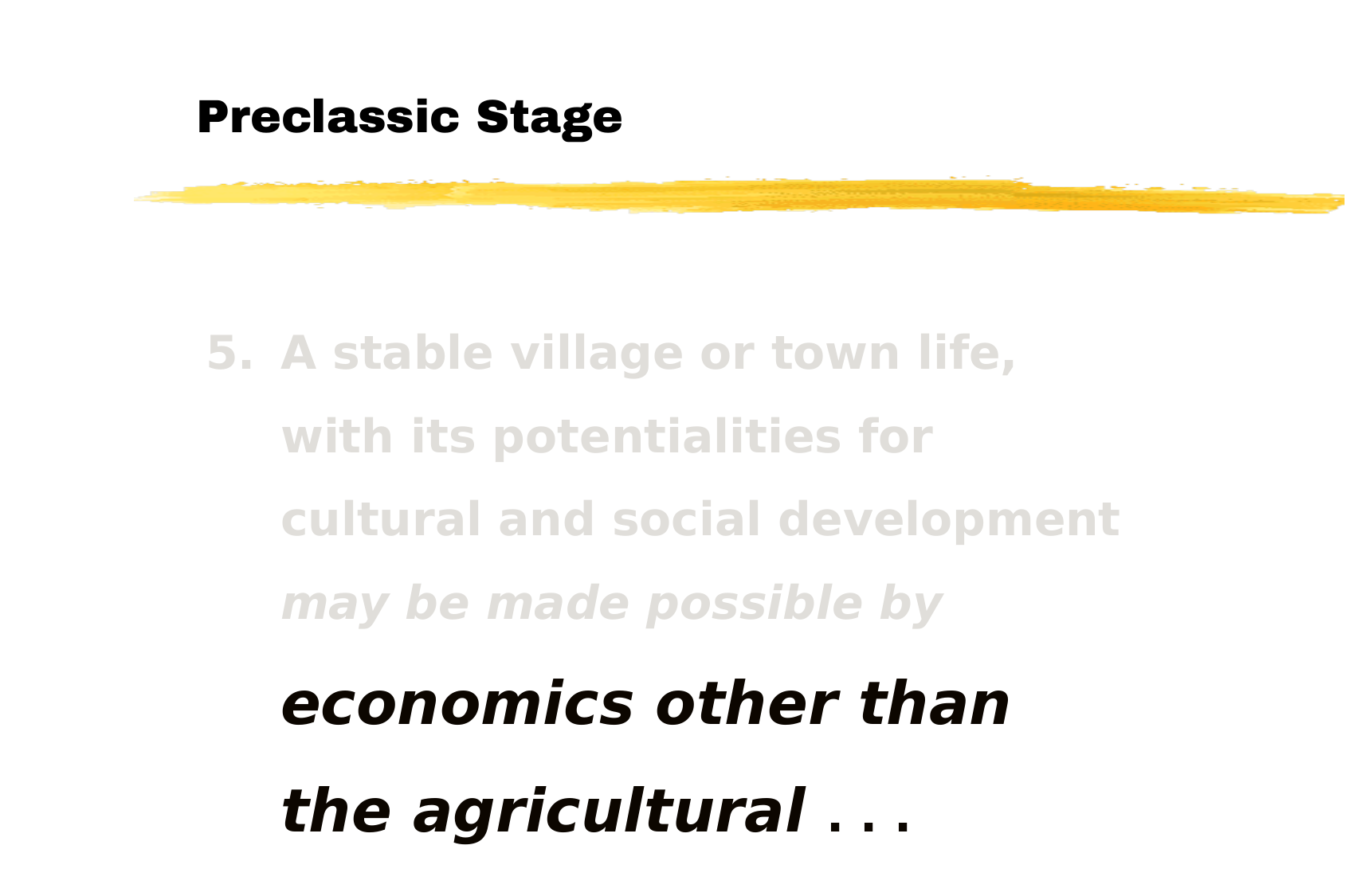

Preclassic Stage
5.	A stable village or town life, with its potentialities for cultural and social development may be made possible by economics other than the agricultural . . .